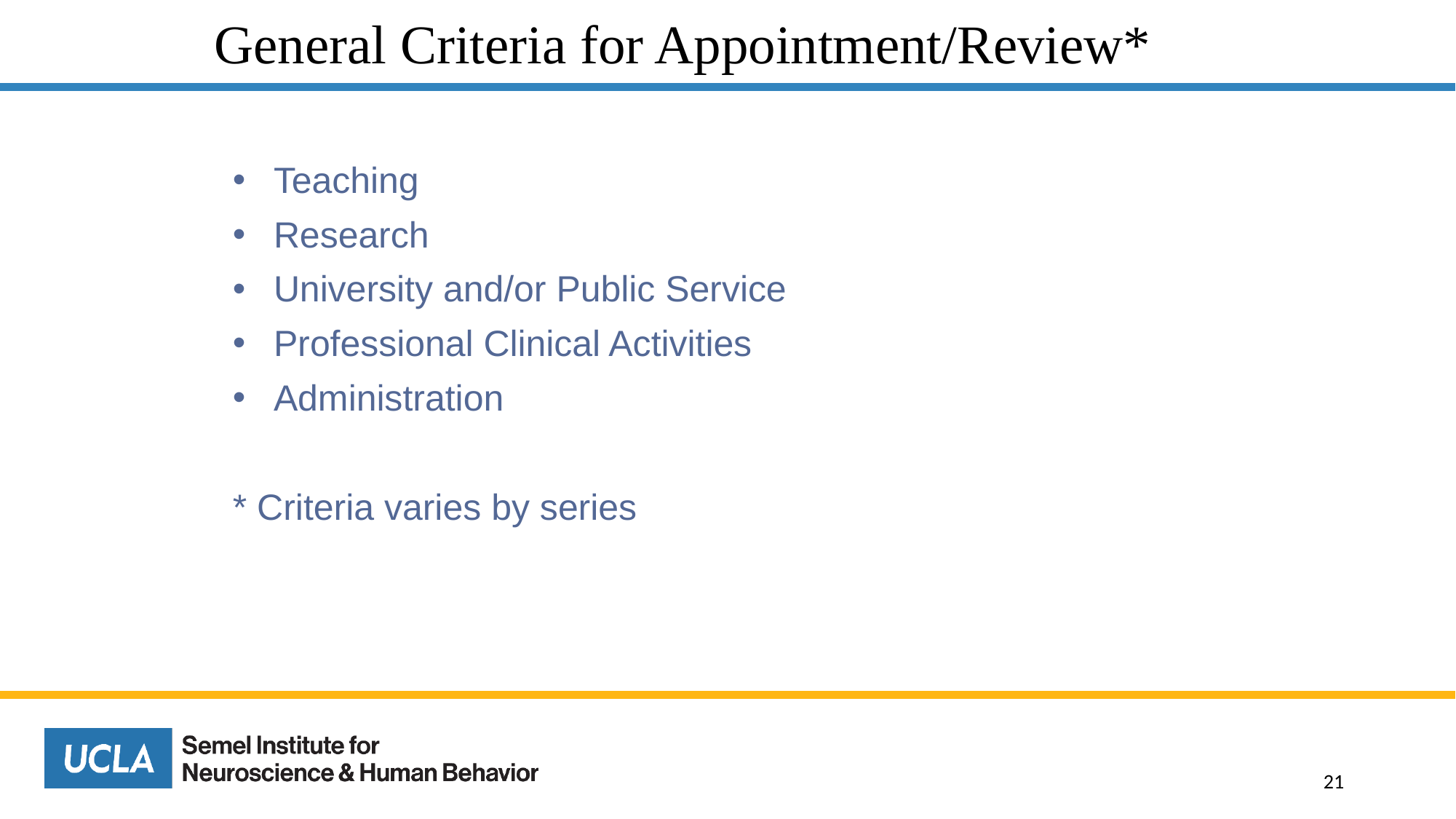

# General Criteria for Appointment/Review*
Teaching
Research
University and/or Public Service
Professional Clinical Activities
Administration

* Criteria varies by series

21